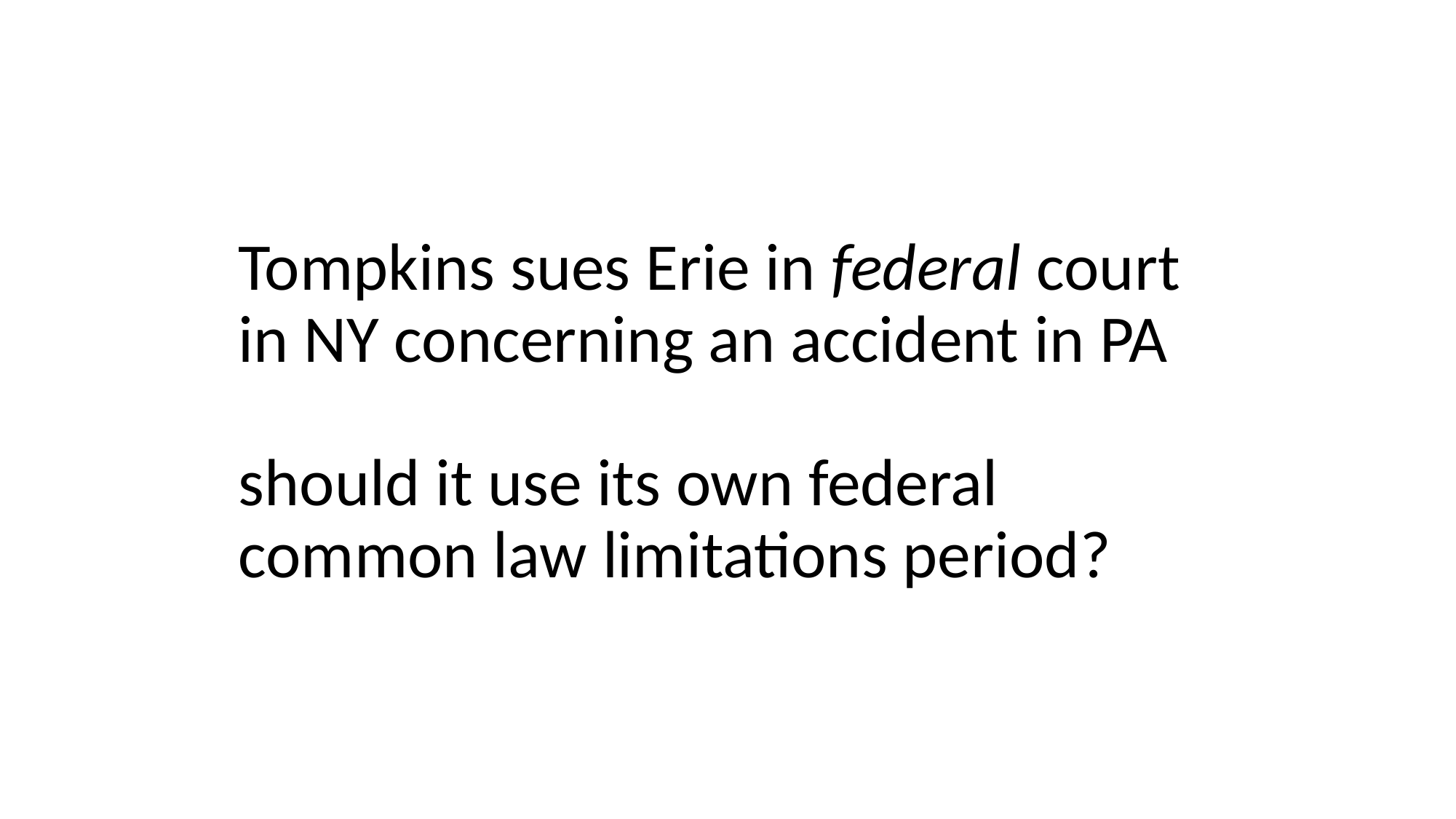

# Tompkins sues Erie in federal court in NY concerning an accident in PA should it use its own federal common law limitations period?